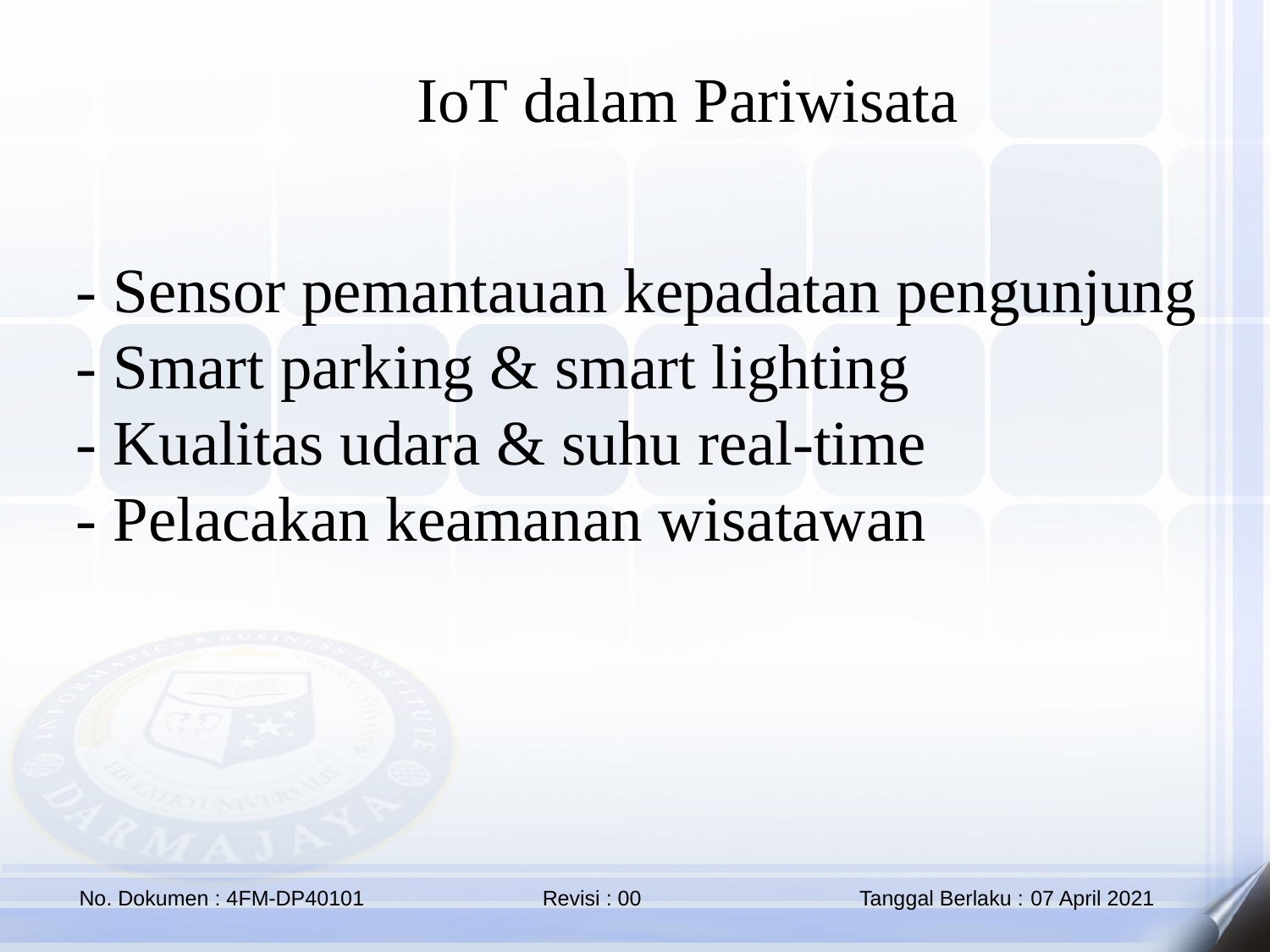

IoT dalam Pariwisata
    - Sensor pemantauan kepadatan pengunjung
- Smart parking & smart lighting
- Kualitas udara & suhu real-time
- Pelacakan keamanan wisatawan